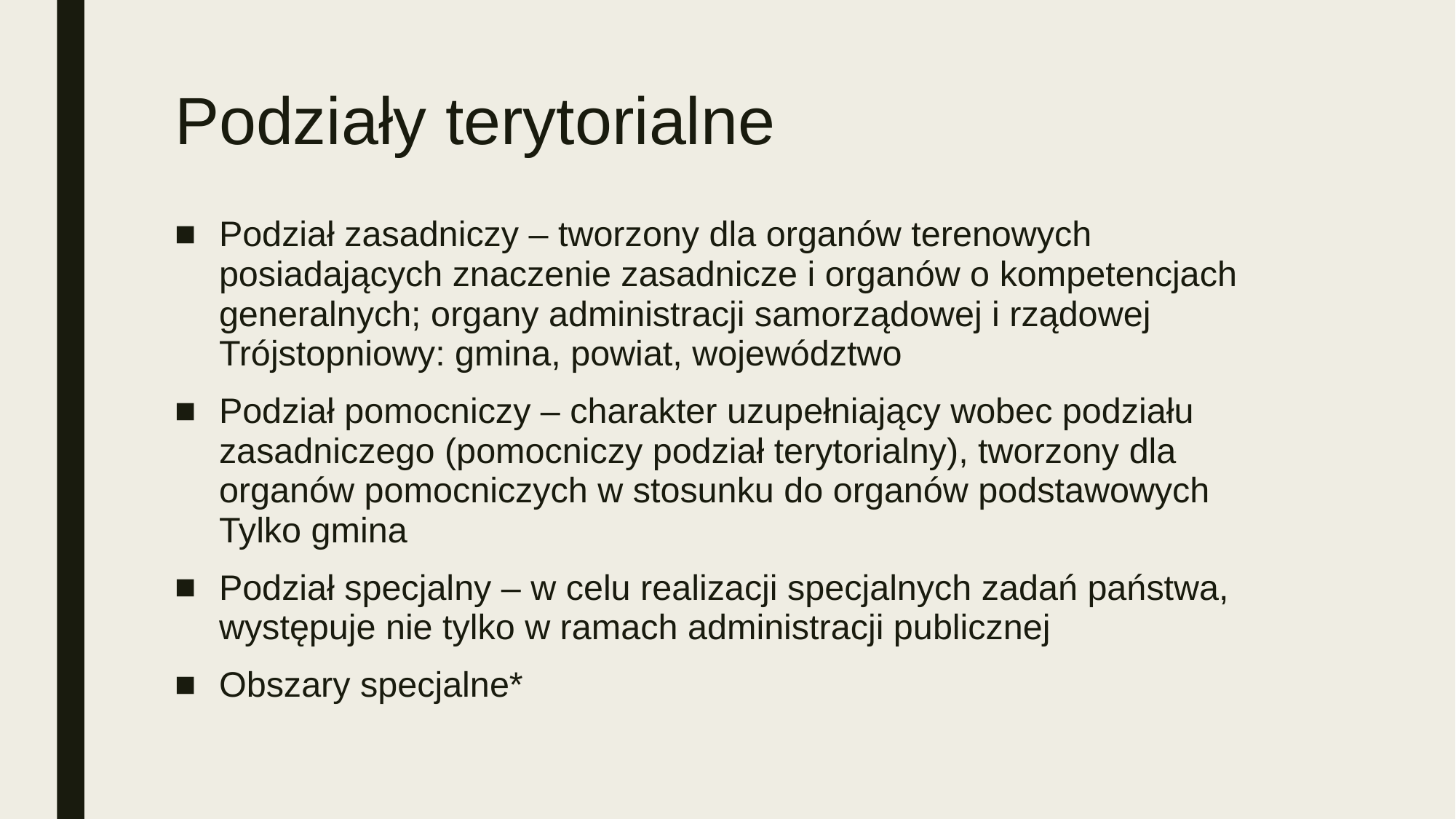

# Podziały terytorialne
Podział zasadniczy – tworzony dla organów terenowych posiadających znaczenie zasadnicze i organów o kompetencjach generalnych; organy administracji samorządowej i rządowej
Trójstopniowy: gmina, powiat, województwo
Podział pomocniczy – charakter uzupełniający wobec podziału zasadniczego (pomocniczy podział terytorialny), tworzony dla organów pomocniczych w stosunku do organów podstawowych
Tylko gmina
Podział specjalny – w celu realizacji specjalnych zadań państwa, występuje nie tylko w ramach administracji publicznej
Obszary specjalne*